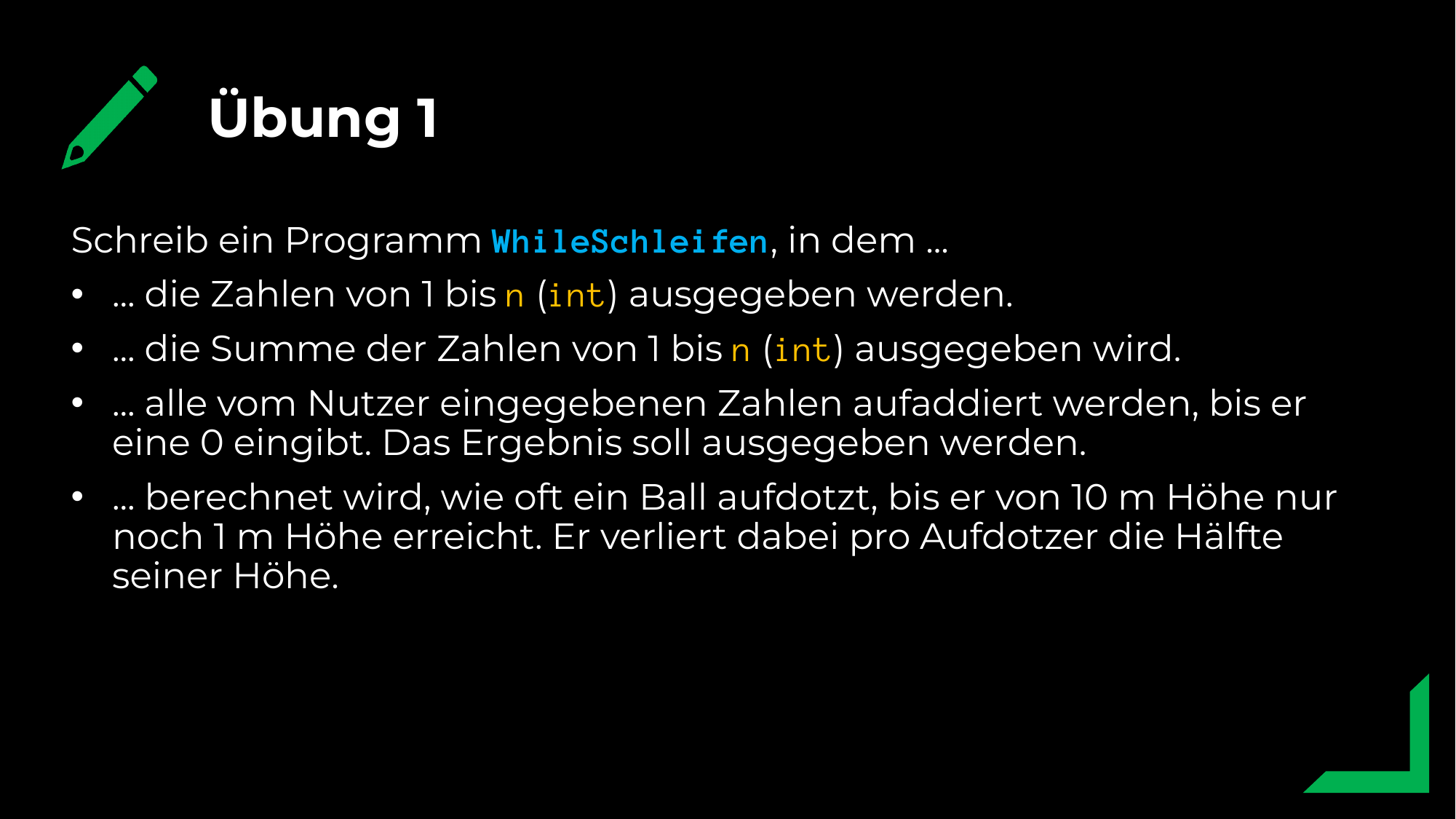

Übung 1
Schreib ein Programm WhileSchleifen, in dem ...
... die Zahlen von 1 bis n (int) ausgegeben werden.
... die Summe der Zahlen von 1 bis n (int) ausgegeben wird.
... alle vom Nutzer eingegebenen Zahlen aufaddiert werden, bis er eine 0 eingibt. Das Ergebnis soll ausgegeben werden.
... berechnet wird, wie oft ein Ball aufdotzt, bis er von 10 m Höhe nur noch 1 m Höhe erreicht. Er verliert dabei pro Aufdotzer die Hälfte seiner Höhe.